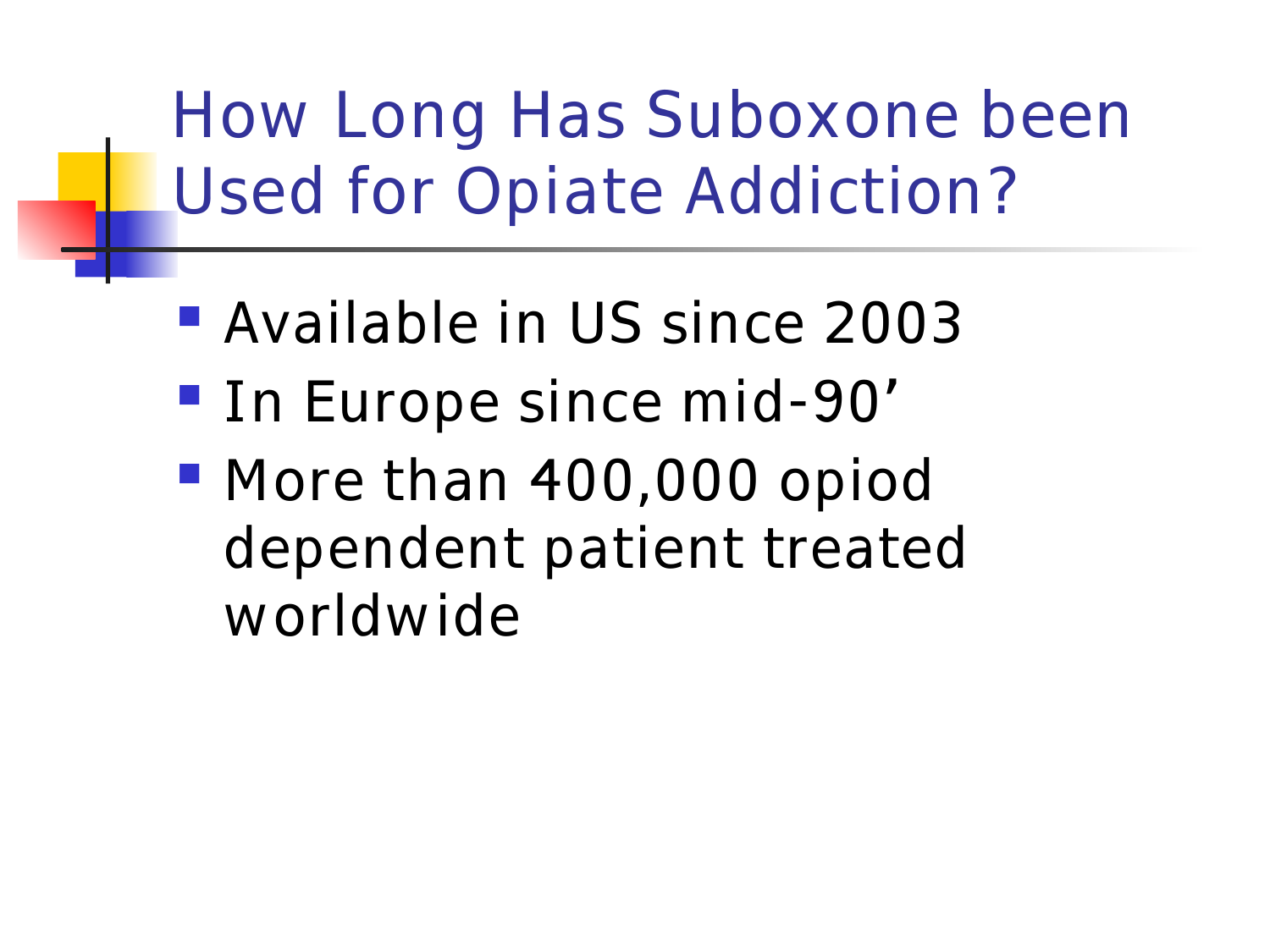

# How Long Has Suboxone been Used for Opiate Addiction?
Available in US since 2003
In Europe since mid-90’
More than 400,000 opiod dependent patient treated worldwide